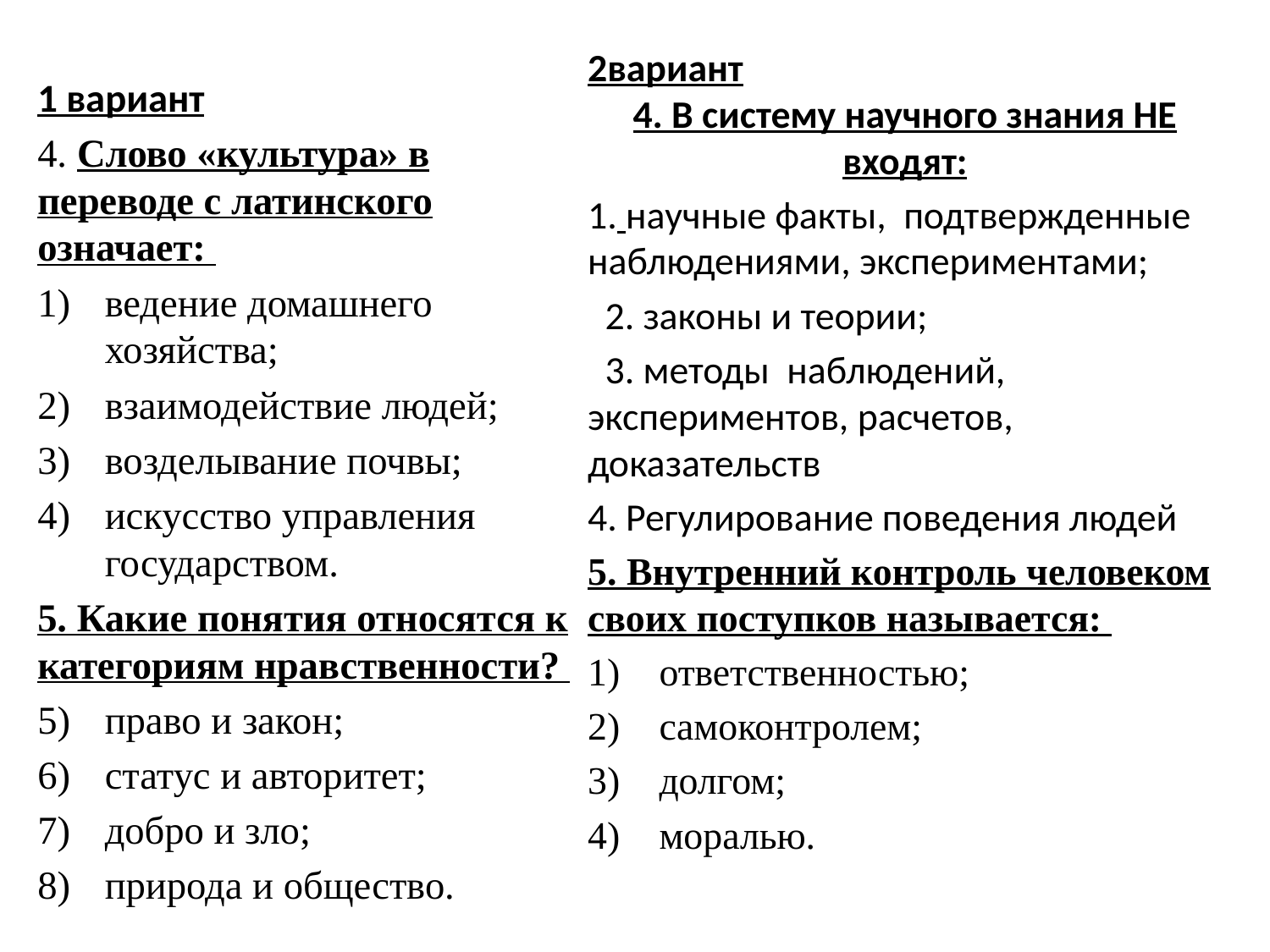

2вариант
4. В систему научного знания НЕ входят:
1. научные факты,  подтвержденные  наблюдениями, экспериментами;
  2. законы и теории;
  3. методы  наблюдений, экспериментов, расчетов, доказательств
4. Регулирование поведения людей
5. Внутренний контроль человеком своих поступков называется:
ответственностью;
самоконтролем;
долгом;
моралью.
1 вариант
4. Слово «культура» в переводе с латинского означает:
ведение домашнего хозяйства;
взаимодействие людей;
возделывание почвы;
искусство управления государством.
5. Какие понятия относятся к категориям нравственности?
право и закон;
статус и авторитет;
добро и зло;
природа и общество.